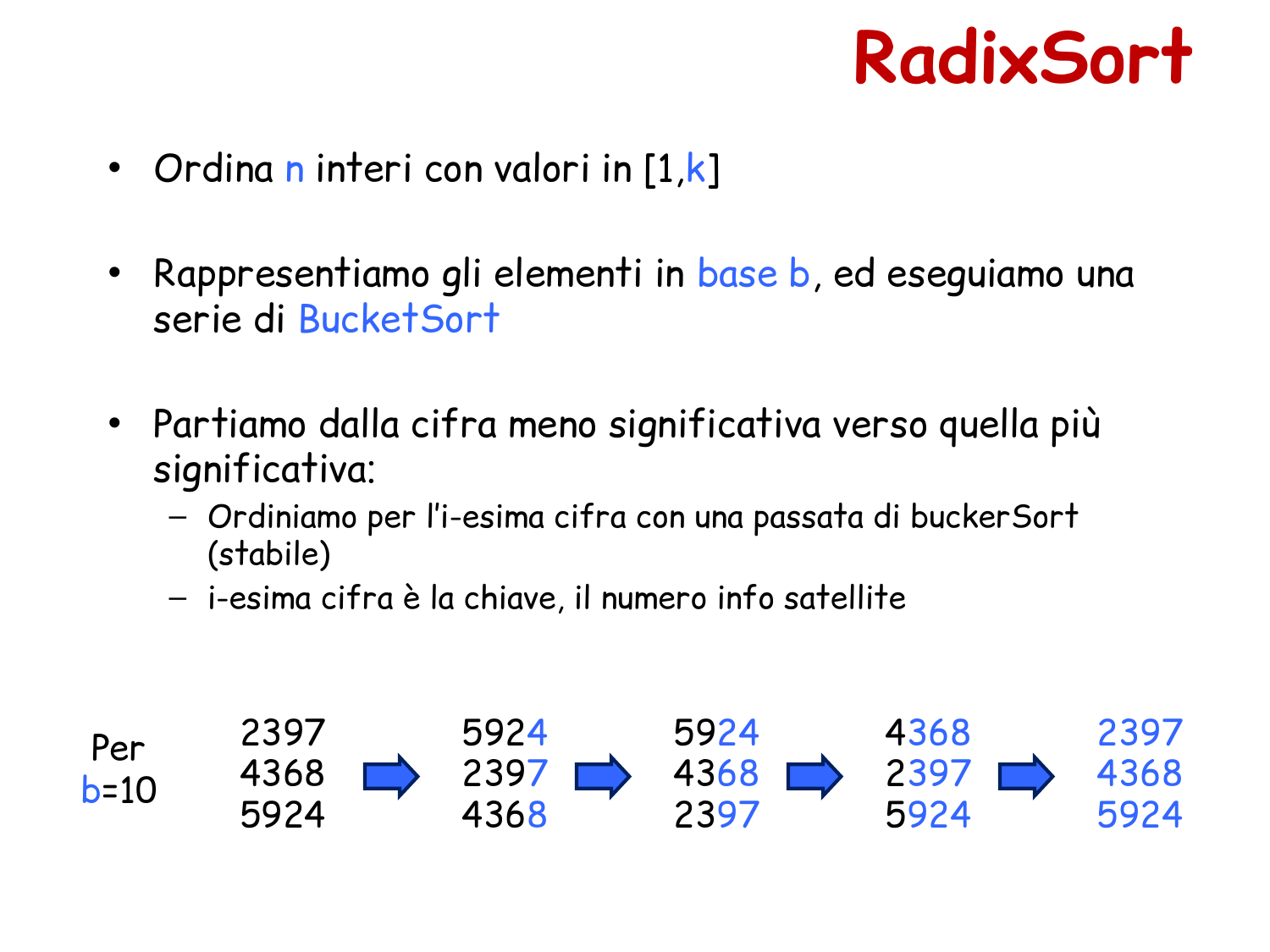

RadixSort
Ordina n interi con valori in [1,k]

Rappresentiamo gli elementi in base b, ed eseguiamo una serie di BucketSort

Partiamo dalla cifra meno significativa verso quella più significativa:
Ordiniamo per l’i-esima cifra con una passata di buckerSort (stabile)
i-esima cifra è la chiave, il numero info satellite
2397
4368
5924
5924
2397
4368
5924
4368
2397
4368
2397
5924
2397
4368
5924
Per b=10